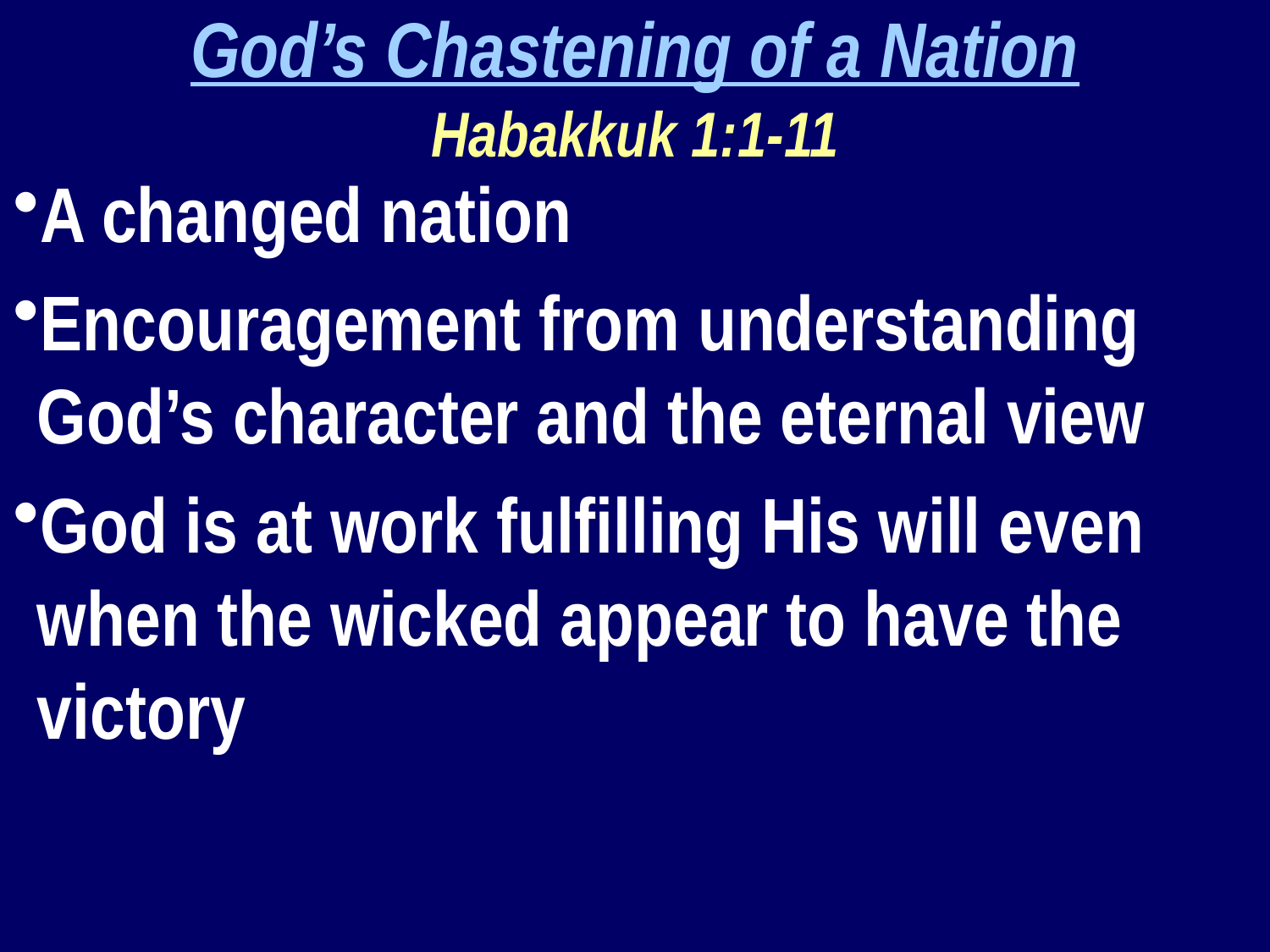

God’s Chastening of a Nation
Habakkuk 1:1-11
A changed nation
Encouragement from understanding God’s character and the eternal view
God is at work fulfilling His will even when the wicked appear to have the victory